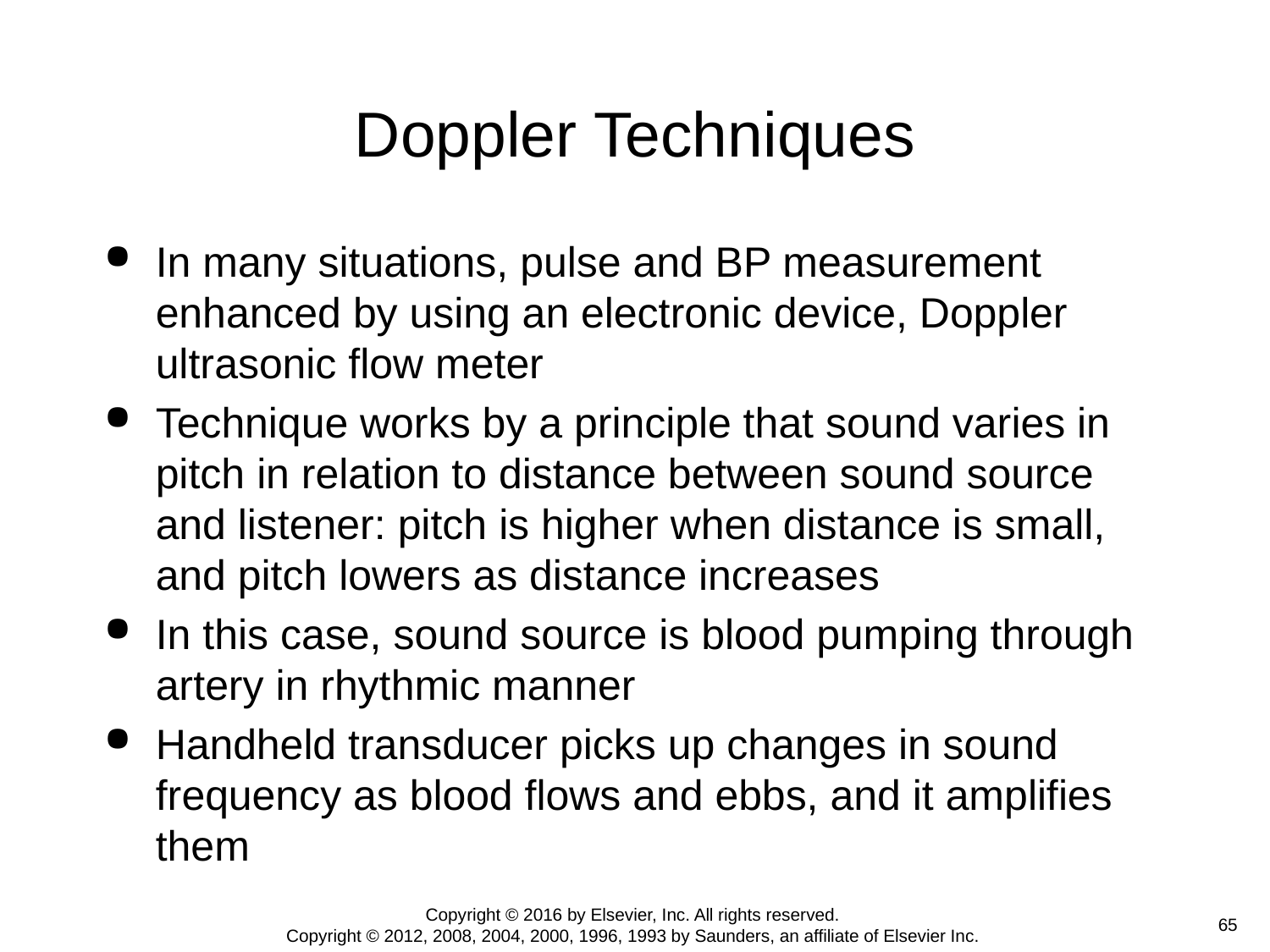

# Doppler Techniques
In many situations, pulse and BP measurement enhanced by using an electronic device, Doppler ultrasonic flow meter
Technique works by a principle that sound varies in pitch in relation to distance between sound source and listener: pitch is higher when distance is small, and pitch lowers as distance increases
In this case, sound source is blood pumping through artery in rhythmic manner
Handheld transducer picks up changes in sound frequency as blood flows and ebbs, and it amplifies them
Copyright © 2016 by Elsevier, Inc. All rights reserved.
Copyright © 2012, 2008, 2004, 2000, 1996, 1993 by Saunders, an affiliate of Elsevier Inc.
 65